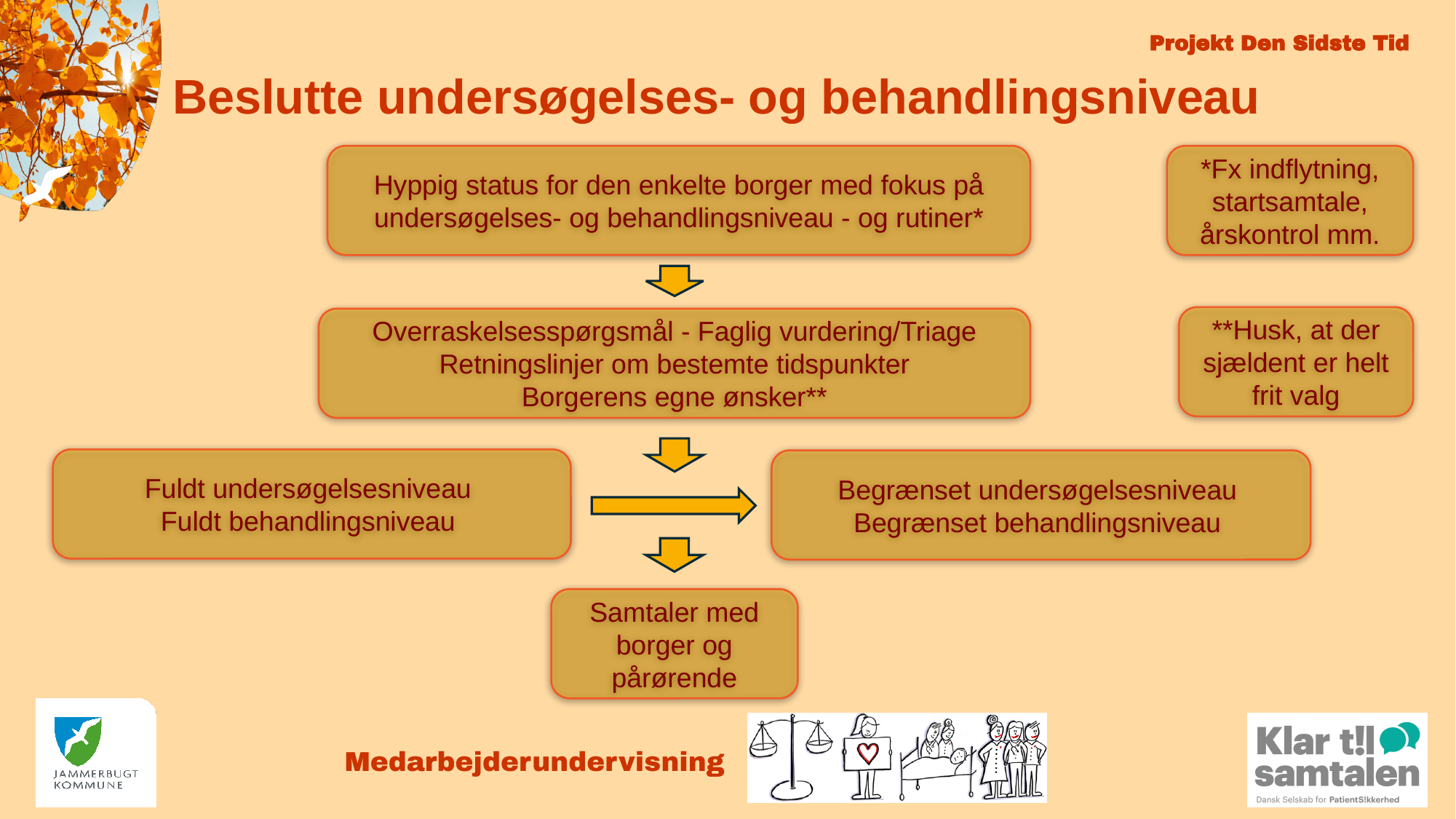

Beslutte undersøgelses- og behandlingsniveau
Hyppig status for den enkelte borger med fokus på undersøgelses- og behandlingsniveau - og rutiner*
*Fx indflytning, startsamtale, årskontrol mm.

**Husk, at der sjældent er helt frit valg
Overraskelsesspørgsmål - Faglig vurdering/Triage Retningslinjer om bestemte tidspunkter
Borgerens egne ønsker**

Fuldt undersøgelsesniveau
Fuldt behandlingsniveau
Begrænset undersøgelsesniveau
Begrænset behandlingsniveau

Samtaler med borger og pårørende